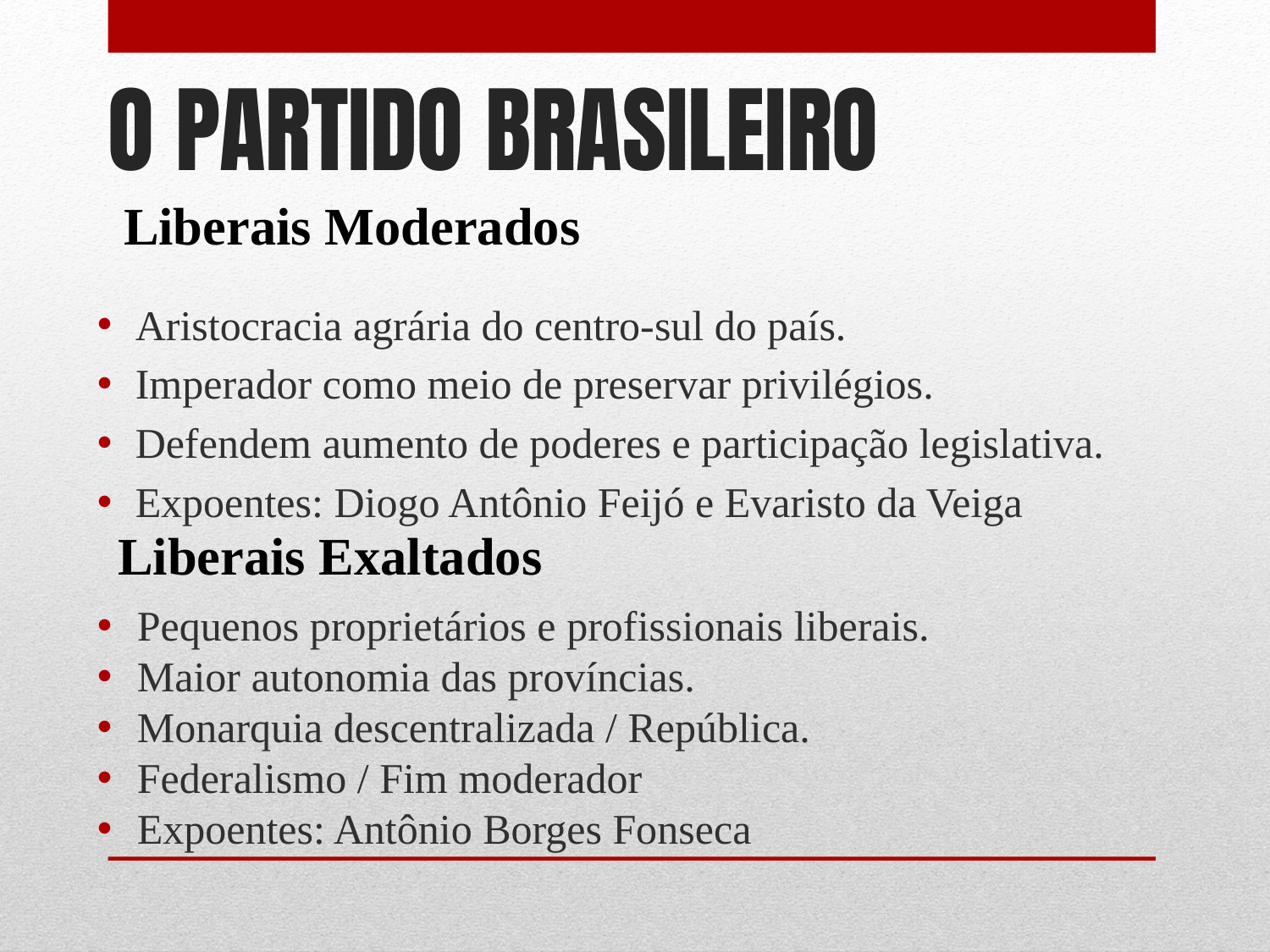

# O PARTIDO BRASILEIRO
Liberais Moderados
Aristocracia agrária do centro-sul do país.
Imperador como meio de preservar privilégios.
Defendem aumento de poderes e participação legislativa.
Expoentes: Diogo Antônio Feijó e Evaristo da Veiga

Liberais Exaltados
Pequenos proprietários e profissionais liberais.
Maior autonomia das províncias.
Monarquia descentralizada / República.
Federalismo / Fim moderador
Expoentes: Antônio Borges Fonseca